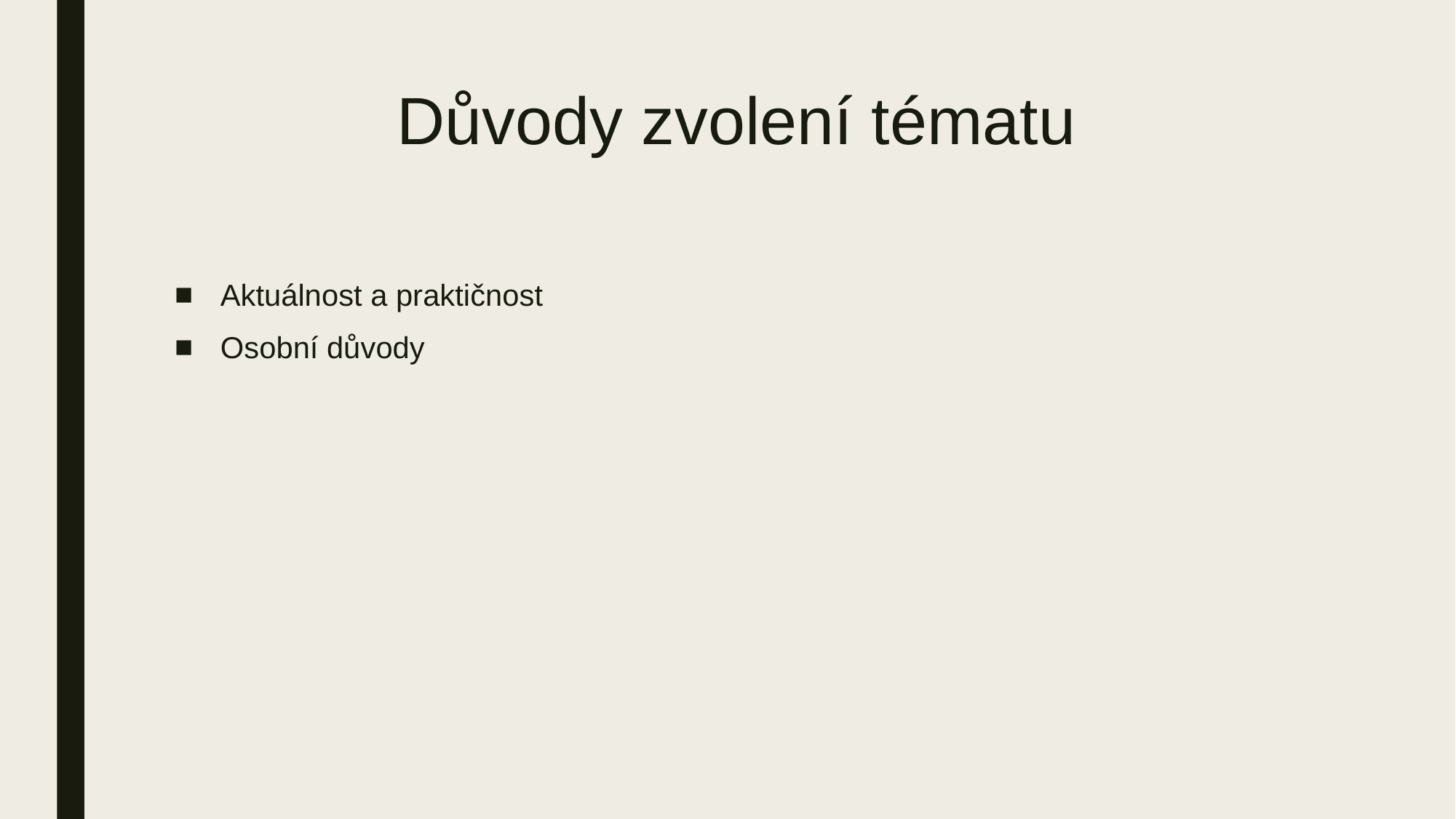

# Důvody zvolení tématu
Aktuálnost a praktičnost
Osobní důvody